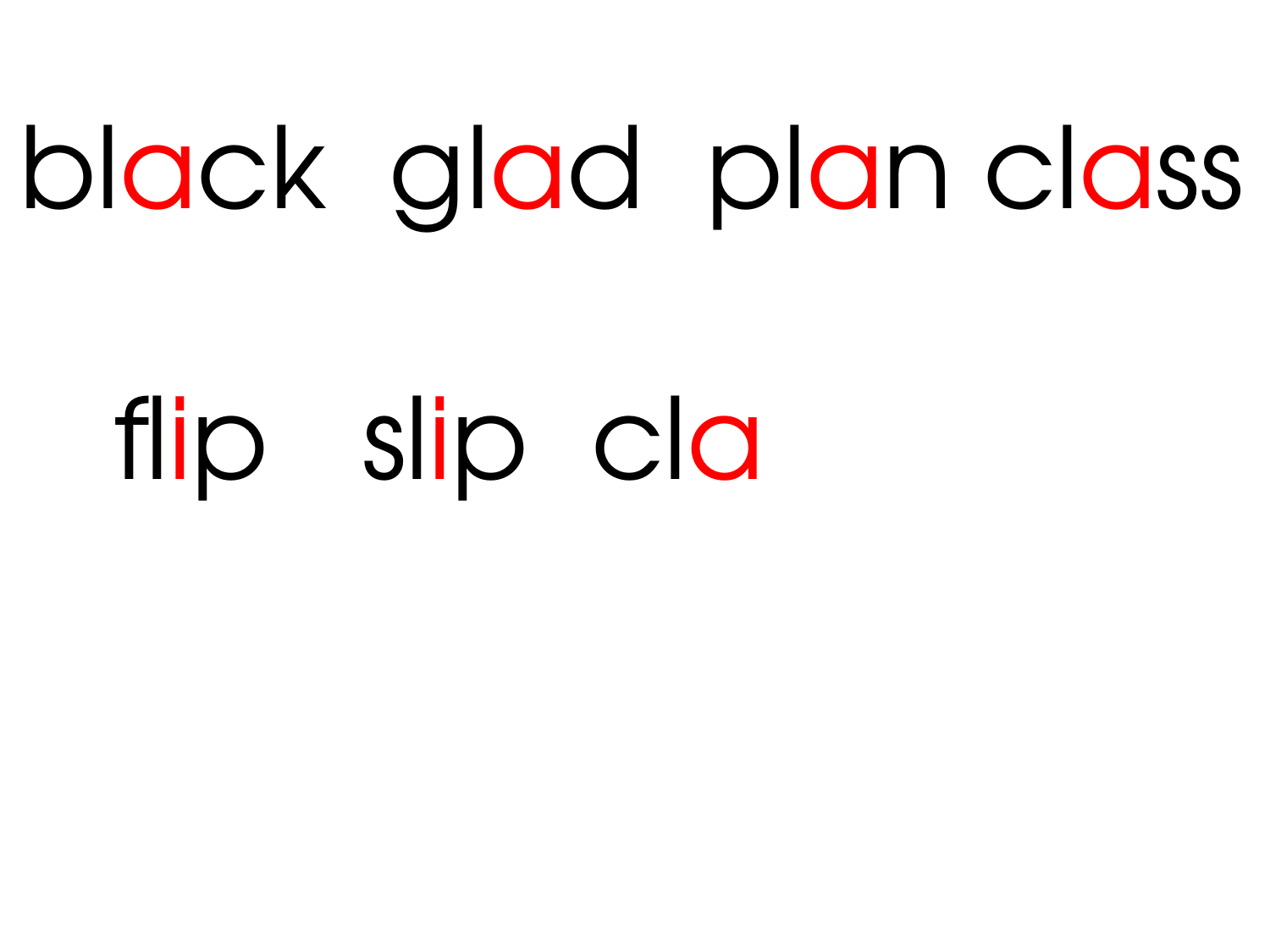

black  glad  plan class

   flip   slip  cla